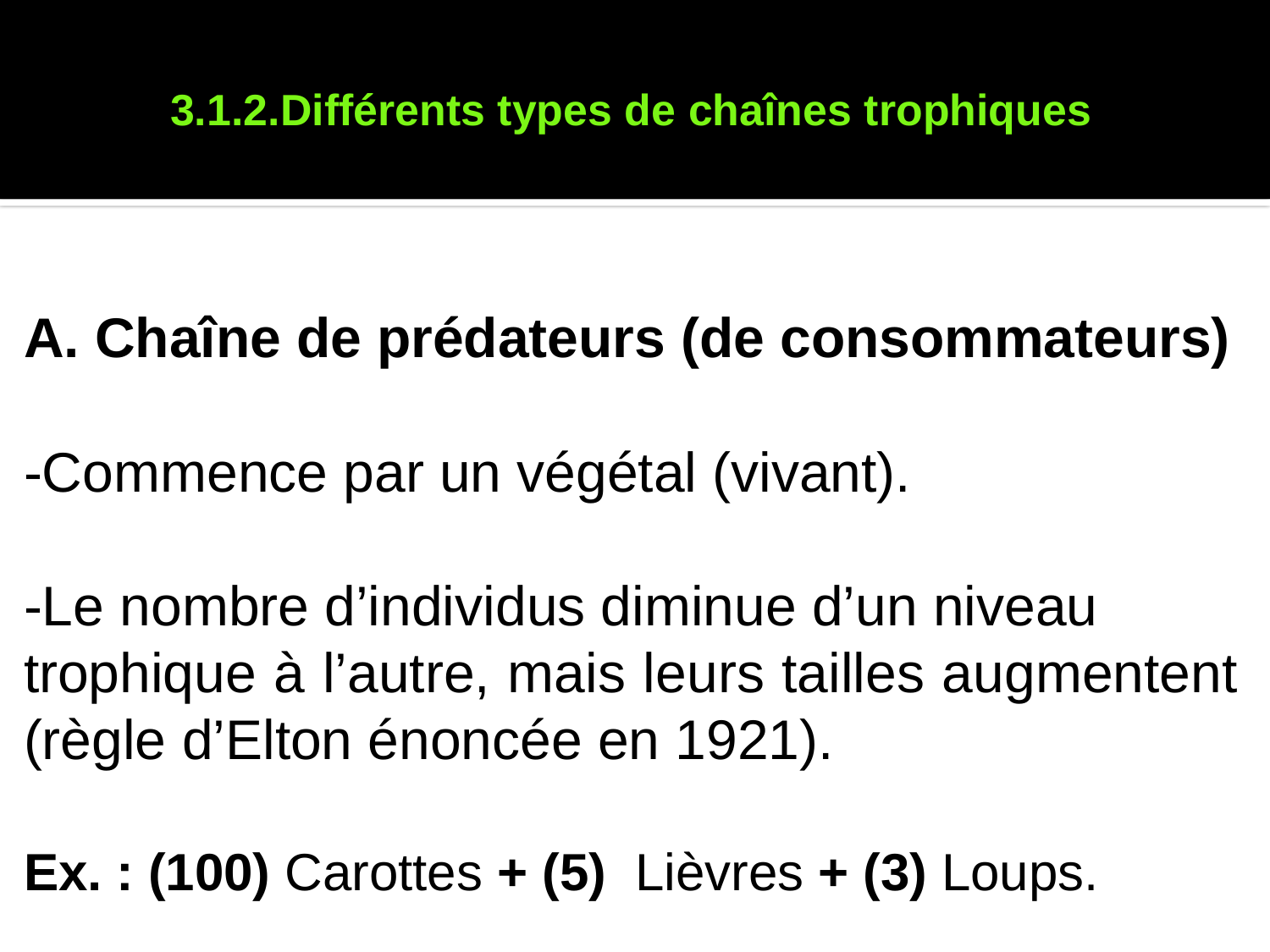

# 3.1.2.Différents types de chaînes trophiques

A. Chaîne de prédateurs (de consommateurs)

-Commence par un végétal (vivant).

-Le nombre d’individus diminue d’un niveau
trophique à l’autre, mais leurs tailles augmentent
(règle d’Elton énoncée en 1921).

Ex. : (100) Carottes + (5)  Lièvres + (3) Loups.